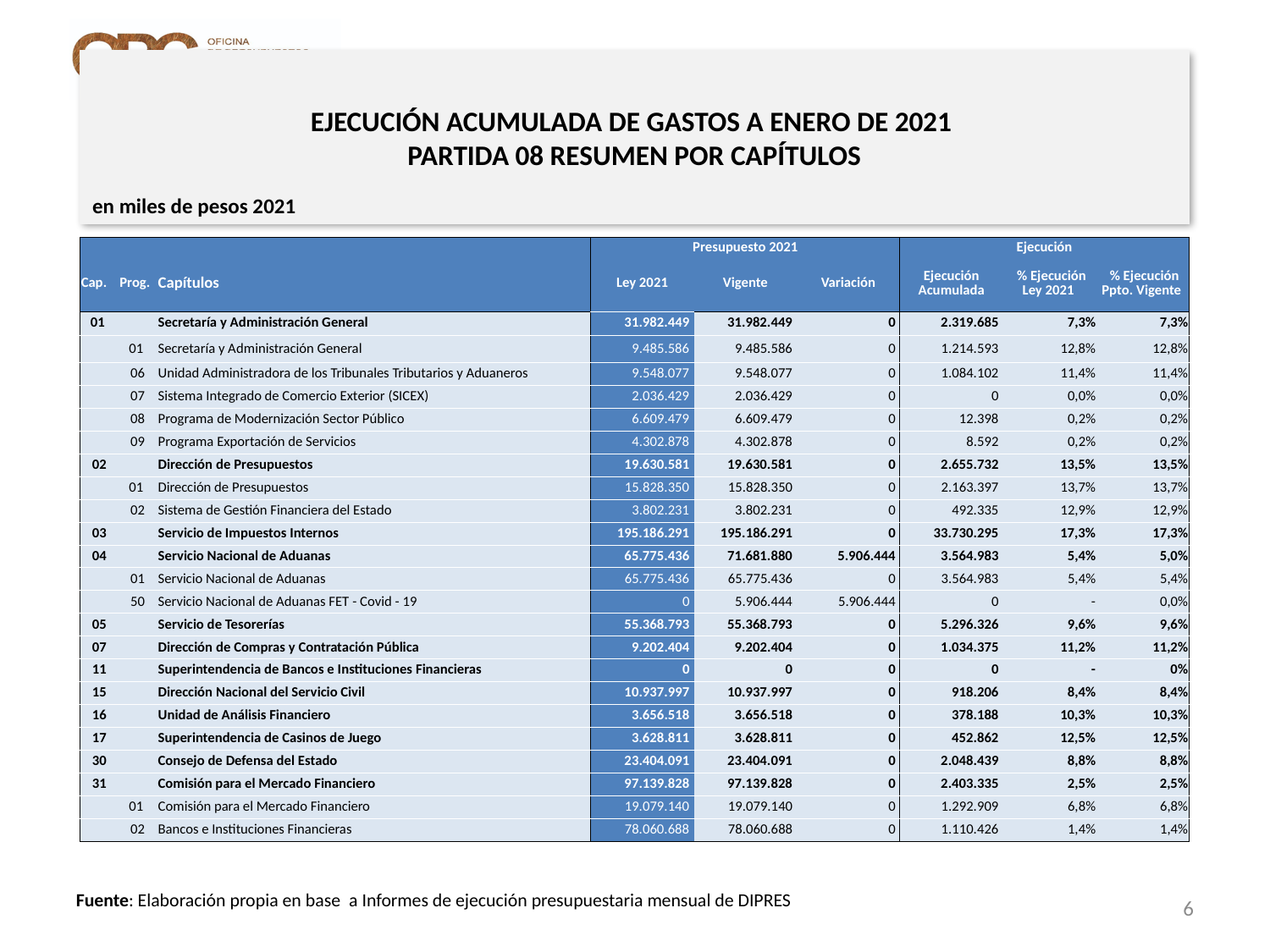

# EJECUCIÓN ACUMULADA DE GASTOS A ENERO DE 2021 PARTIDA 08 RESUMEN POR CAPÍTULOS
en miles de pesos 2021
|  |  |  | Presupuesto 2021 |  |  | Ejecución |  |  |
| --- | --- | --- | --- | --- | --- | --- | --- | --- |
| Cap. | Prog. | Capítulos | Ley 2021 | Vigente | Variación | Ejecución Acumulada | % Ejecución Ley 2021 | % Ejecución Ppto. Vigente |
| 01 |  | Secretaría y Administración General | 31.982.449 | 31.982.449 | 0 | 2.319.685 | 7,3% | 7,3% |
|  | 01 | Secretaría y Administración General | 9.485.586 | 9.485.586 | 0 | 1.214.593 | 12,8% | 12,8% |
|  | 06 | Unidad Administradora de los Tribunales Tributarios y Aduaneros | 9.548.077 | 9.548.077 | 0 | 1.084.102 | 11,4% | 11,4% |
|  | 07 | Sistema Integrado de Comercio Exterior (SICEX) | 2.036.429 | 2.036.429 | 0 | 0 | 0,0% | 0,0% |
|  | 08 | Programa de Modernización Sector Público | 6.609.479 | 6.609.479 | 0 | 12.398 | 0,2% | 0,2% |
|  | 09 | Programa Exportación de Servicios | 4.302.878 | 4.302.878 | 0 | 8.592 | 0,2% | 0,2% |
| 02 |  | Dirección de Presupuestos | 19.630.581 | 19.630.581 | 0 | 2.655.732 | 13,5% | 13,5% |
|  | 01 | Dirección de Presupuestos | 15.828.350 | 15.828.350 | 0 | 2.163.397 | 13,7% | 13,7% |
|  | 02 | Sistema de Gestión Financiera del Estado | 3.802.231 | 3.802.231 | 0 | 492.335 | 12,9% | 12,9% |
| 03 |  | Servicio de Impuestos Internos | 195.186.291 | 195.186.291 | 0 | 33.730.295 | 17,3% | 17,3% |
| 04 |  | Servicio Nacional de Aduanas | 65.775.436 | 71.681.880 | 5.906.444 | 3.564.983 | 5,4% | 5,0% |
|  | 01 | Servicio Nacional de Aduanas | 65.775.436 | 65.775.436 | 0 | 3.564.983 | 5,4% | 5,4% |
|  | 50 | Servicio Nacional de Aduanas FET - Covid - 19 | 0 | 5.906.444 | 5.906.444 | 0 | - | 0,0% |
| 05 |  | Servicio de Tesorerías | 55.368.793 | 55.368.793 | 0 | 5.296.326 | 9,6% | 9,6% |
| 07 |  | Dirección de Compras y Contratación Pública | 9.202.404 | 9.202.404 | 0 | 1.034.375 | 11,2% | 11,2% |
| 11 |  | Superintendencia de Bancos e Instituciones Financieras | 0 | 0 | 0 | 0 | - | 0% |
| 15 |  | Dirección Nacional del Servicio Civil | 10.937.997 | 10.937.997 | 0 | 918.206 | 8,4% | 8,4% |
| 16 |  | Unidad de Análisis Financiero | 3.656.518 | 3.656.518 | 0 | 378.188 | 10,3% | 10,3% |
| 17 |  | Superintendencia de Casinos de Juego | 3.628.811 | 3.628.811 | 0 | 452.862 | 12,5% | 12,5% |
| 30 |  | Consejo de Defensa del Estado | 23.404.091 | 23.404.091 | 0 | 2.048.439 | 8,8% | 8,8% |
| 31 |  | Comisión para el Mercado Financiero | 97.139.828 | 97.139.828 | 0 | 2.403.335 | 2,5% | 2,5% |
|  | 01 | Comisión para el Mercado Financiero | 19.079.140 | 19.079.140 | 0 | 1.292.909 | 6,8% | 6,8% |
|  | 02 | Bancos e Instituciones Financieras | 78.060.688 | 78.060.688 | 0 | 1.110.426 | 1,4% | 1,4% |
6